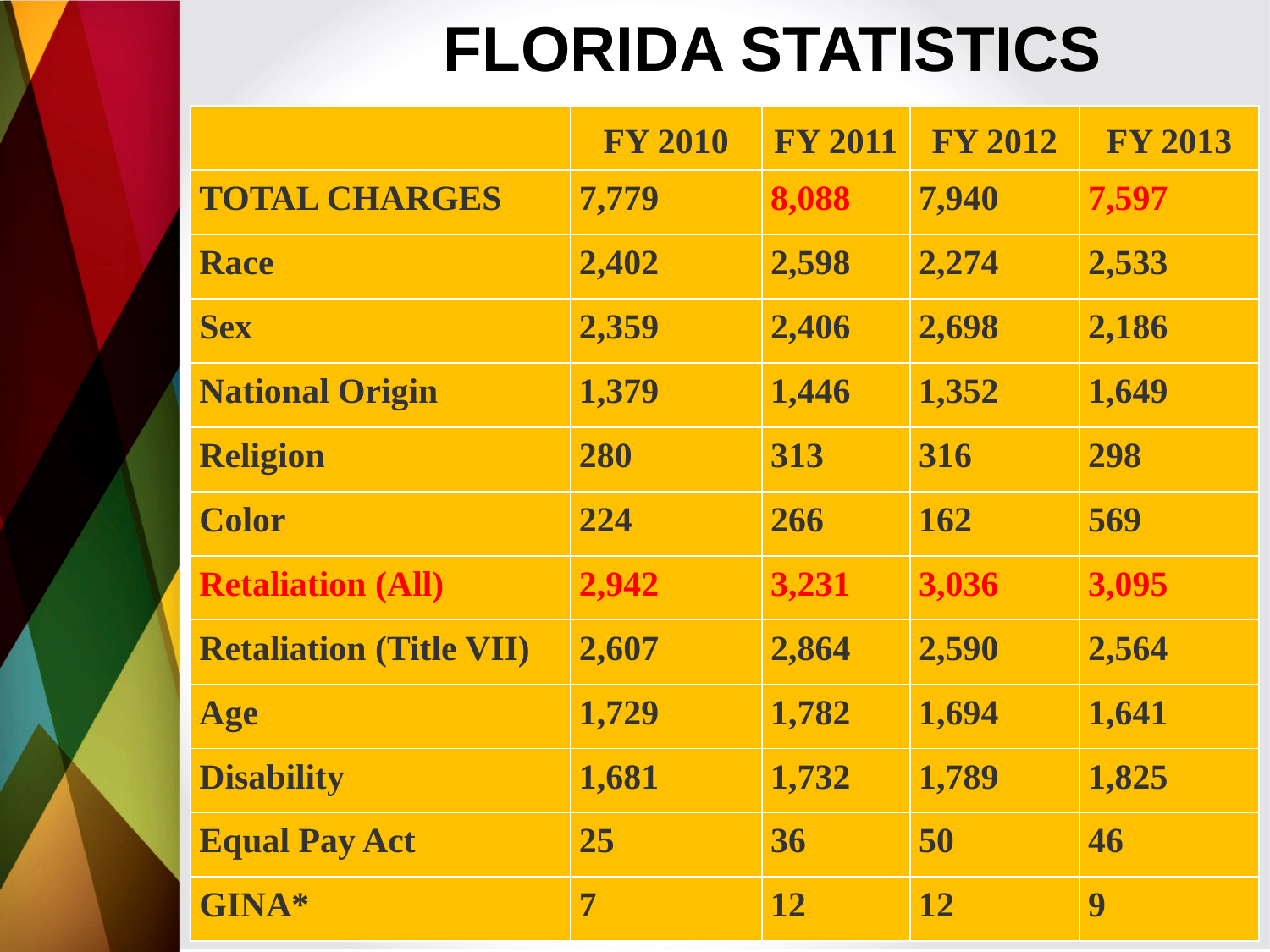

# FLORIDA STATISTICS
|  | FY 2010 | FY 2011 | FY 2012 | FY 2013 |
| --- | --- | --- | --- | --- |
| TOTAL CHARGES | 7,779 | 8,088 | 7,940 | 7,597 |
| Race | 2,402 | 2,598 | 2,274 | 2,533 |
| Sex | 2,359 | 2,406 | 2,698 | 2,186 |
| National Origin | 1,379 | 1,446 | 1,352 | 1,649 |
| Religion | 280 | 313 | 316 | 298 |
| Color | 224 | 266 | 162 | 569 |
| Retaliation (All) | 2,942 | 3,231 | 3,036 | 3,095 |
| Retaliation (Title VII) | 2,607 | 2,864 | 2,590 | 2,564 |
| Age | 1,729 | 1,782 | 1,694 | 1,641 |
| Disability | 1,681 | 1,732 | 1,789 | 1,825 |
| Equal Pay Act | 25 | 36 | 50 | 46 |
| GINA\* | 7 | 12 | 12 | 9 |